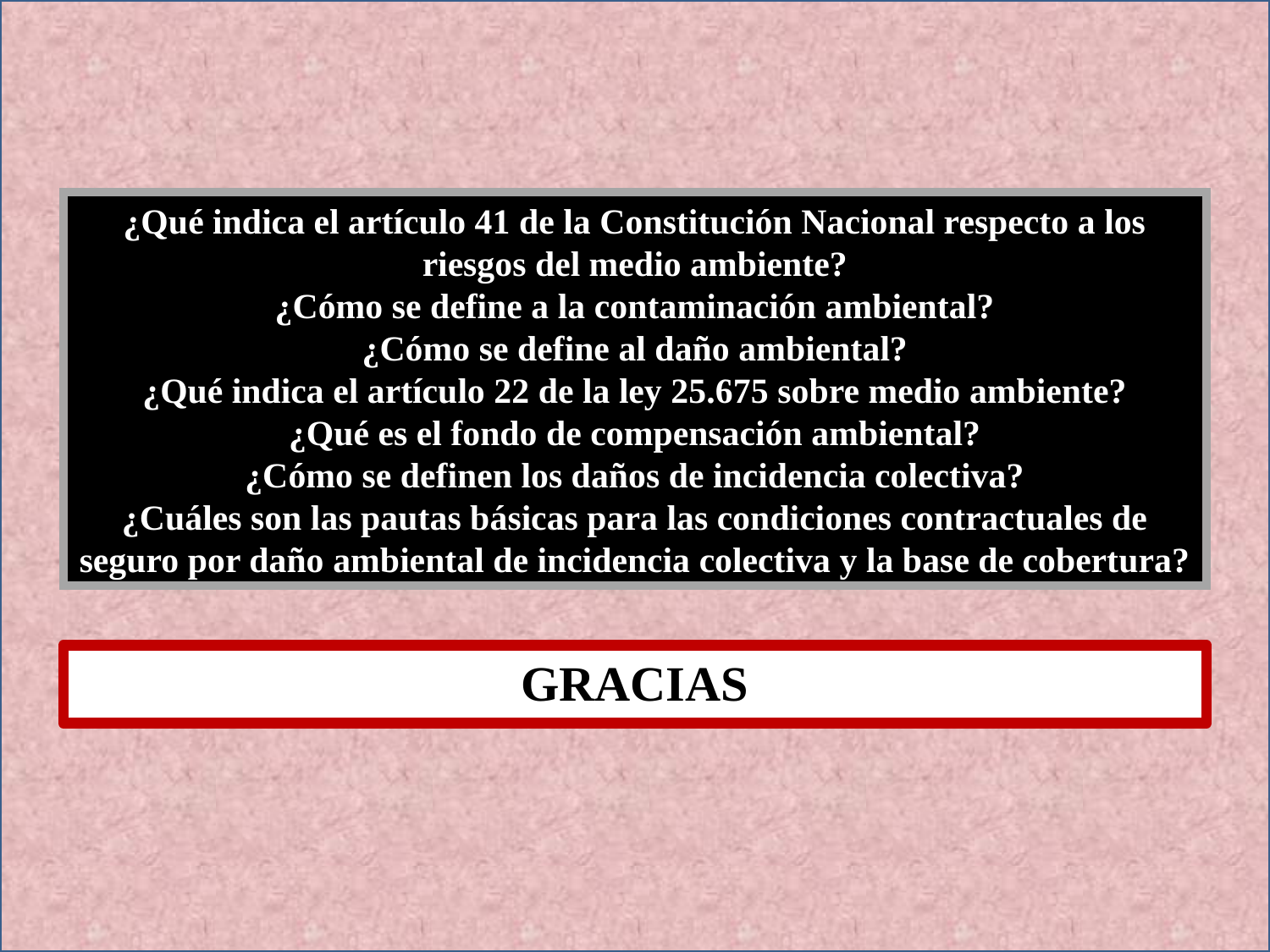

¿Qué indica el artículo 41 de la Constitución Nacional respecto a los riesgos del medio ambiente?
¿Cómo se define a la contaminación ambiental?
¿Cómo se define al daño ambiental?
¿Qué indica el artículo 22 de la ley 25.675 sobre medio ambiente?
¿Qué es el fondo de compensación ambiental?
¿Cómo se definen los daños de incidencia colectiva?
¿Cuáles son las pautas básicas para las condiciones contractuales de seguro por daño ambiental de incidencia colectiva y la base de cobertura?
GRACIAS